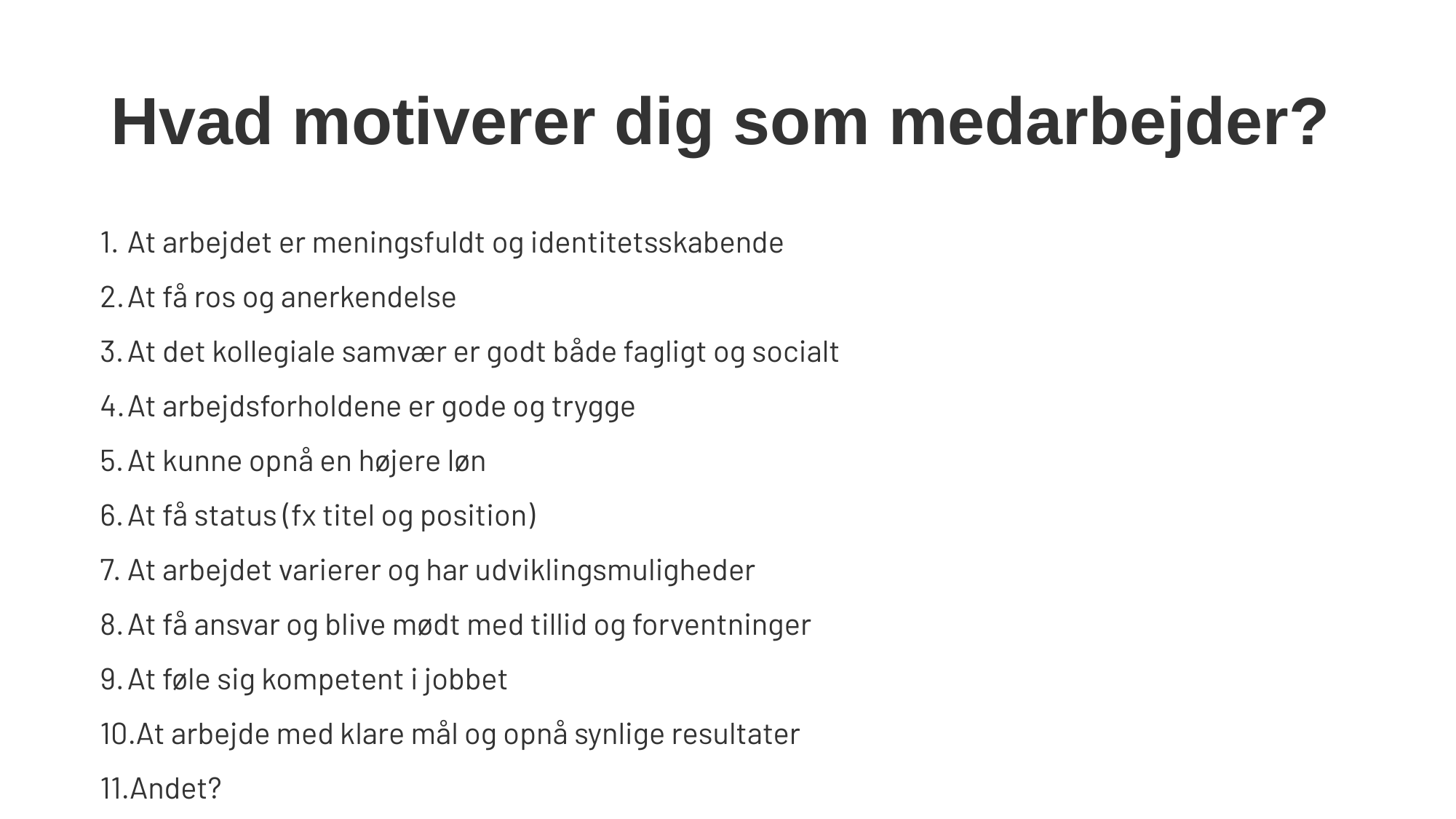

# Hvad motiverer dig som medarbejder?
At arbejdet er meningsfuldt og identitetsskabende
At få ros og anerkendelse
At det kollegiale samvær er godt både fagligt og socialt
At arbejdsforholdene er gode og trygge
At kunne opnå en højere løn
At få status (fx titel og position)
At arbejdet varierer og har udviklingsmuligheder
At få ansvar og blive mødt med tillid og forventninger
At føle sig kompetent i jobbet
At arbejde med klare mål og opnå synlige resultater
Andet?